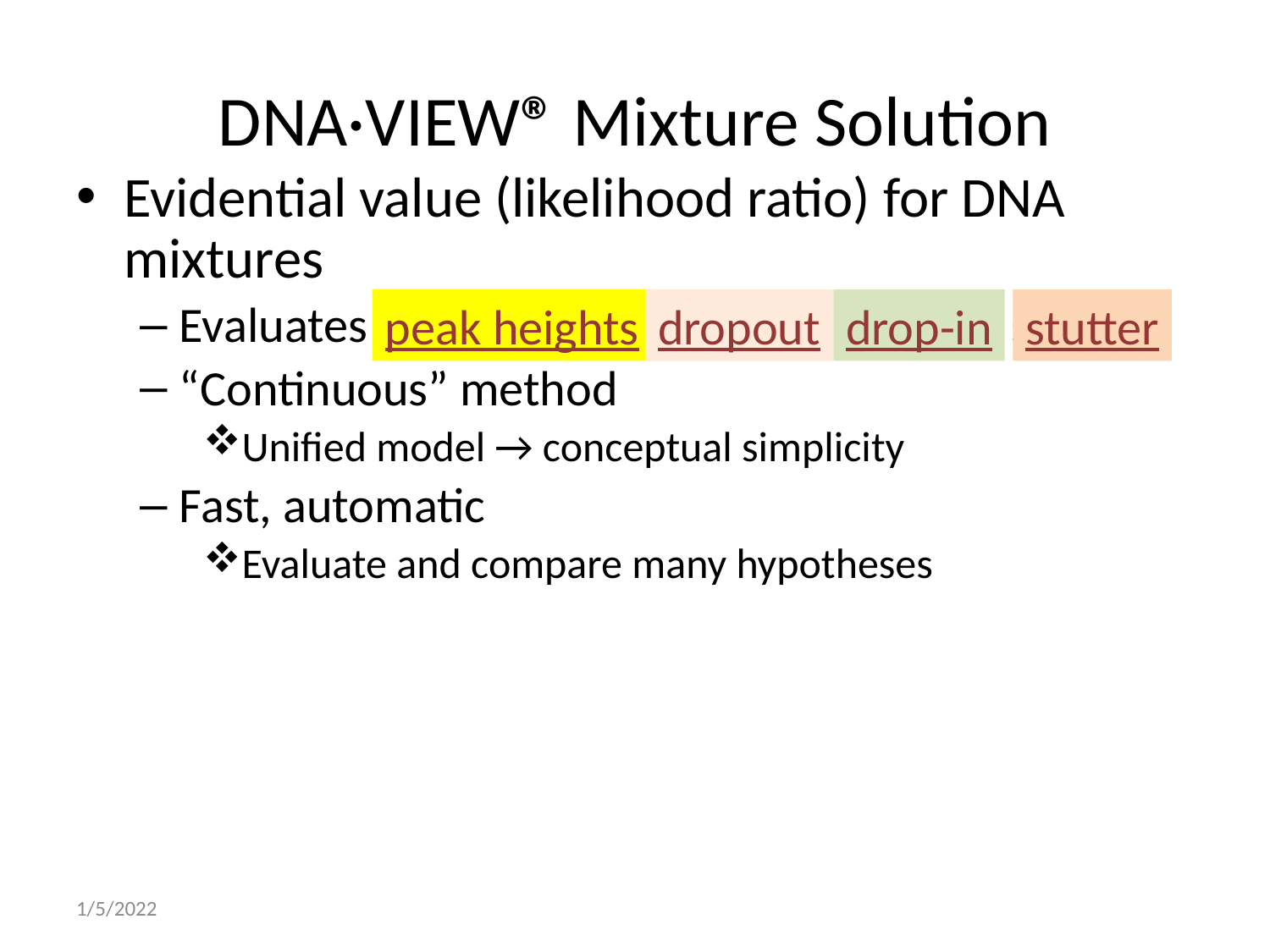

# DNA·VIEW® Mixture Solution
Evidential value (likelihood ratio) for DNA mixtures
Evaluates peak heights, dropout, drop-in, stutter
“Continuous” method
Unified model → conceptual simplicity
Fast, automatic
Evaluate and compare many hypotheses
peak heights
drop-in
stutter
dropout
1/5/2022